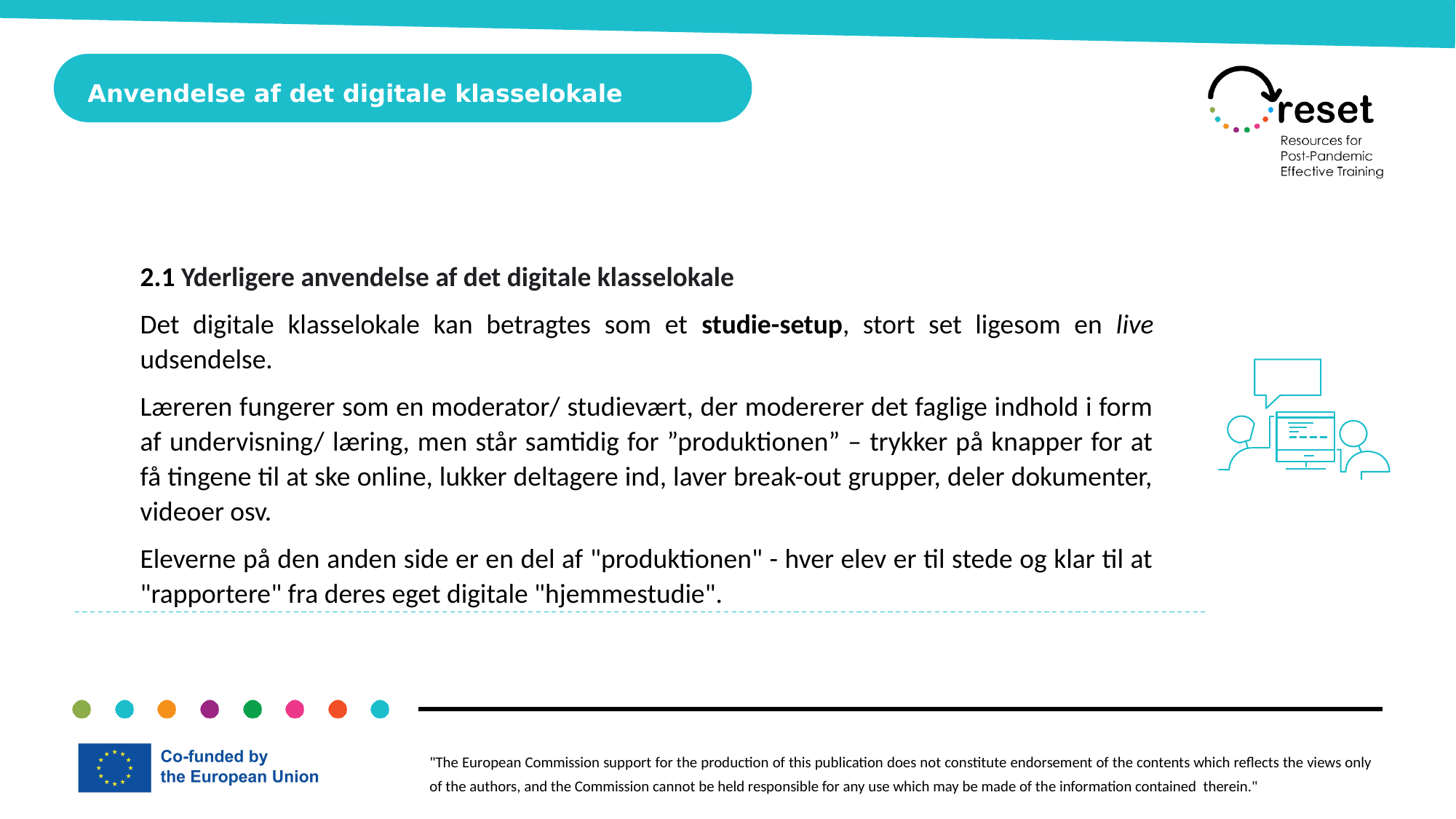

Anvendelse af det digitale klasselokale

2.1 Yderligere anvendelse af det digitale klasselokale
Det digitale klasselokale kan betragtes som et studie-setup, stort set ligesom en live udsendelse.
Læreren fungerer som en moderator/ studievært, der modererer det faglige indhold i form af undervisning/ læring, men står samtidig for ”produktionen” – trykker på knapper for at få tingene til at ske online, lukker deltagere ind, laver break-out grupper, deler dokumenter, videoer osv.
Eleverne på den anden side er en del af "produktionen" - hver elev er til stede og klar til at "rapportere" fra deres eget digitale "hjemmestudie".